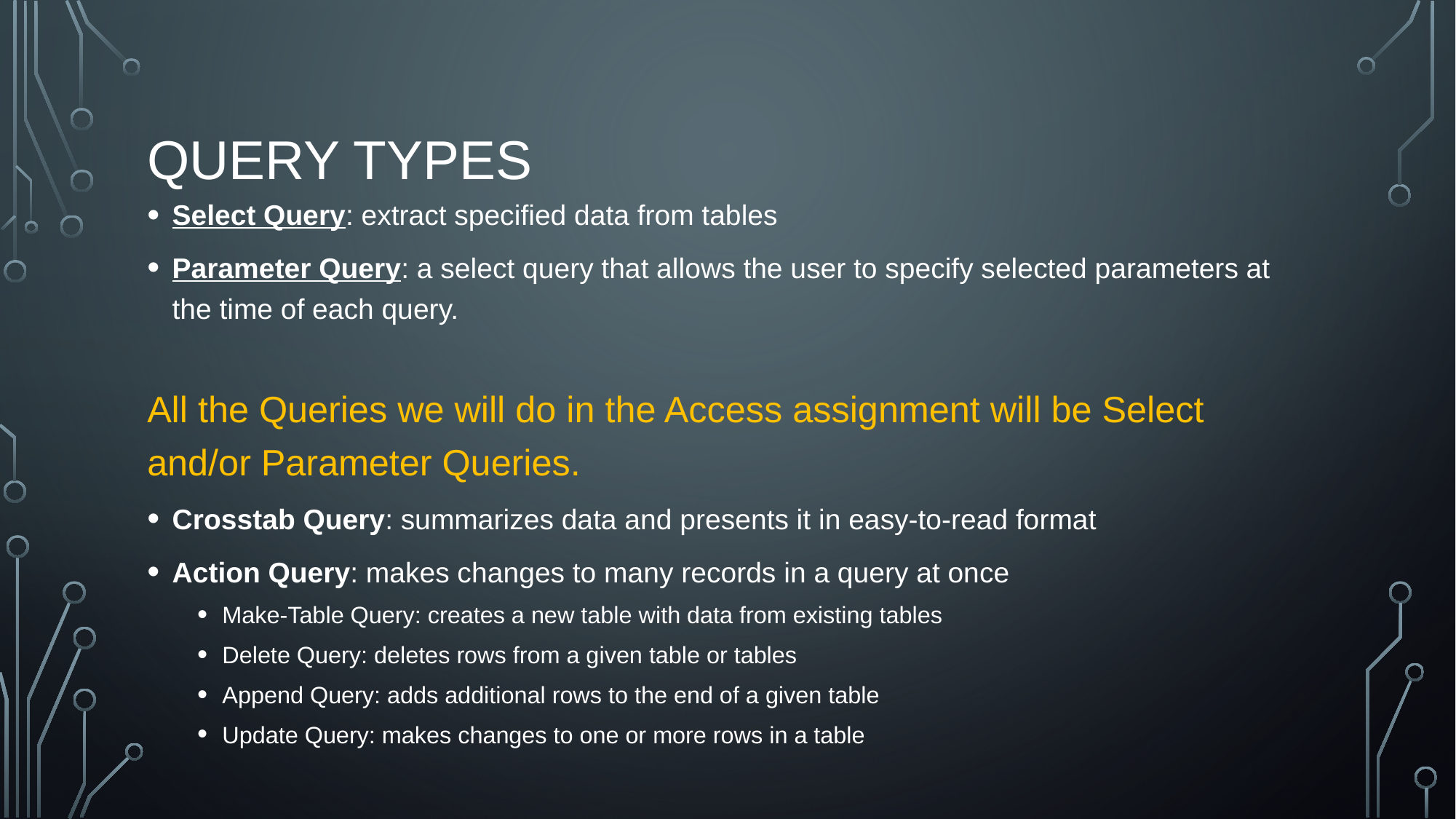

# Query Types
Select Query: extract specified data from tables
Parameter Query: a select query that allows the user to specify selected parameters at the time of each query.
All the Queries we will do in the Access assignment will be Select and/or Parameter Queries.
Crosstab Query: summarizes data and presents it in easy-to-read format
Action Query: makes changes to many records in a query at once
Make-Table Query: creates a new table with data from existing tables
Delete Query: deletes rows from a given table or tables
Append Query: adds additional rows to the end of a given table
Update Query: makes changes to one or more rows in a table